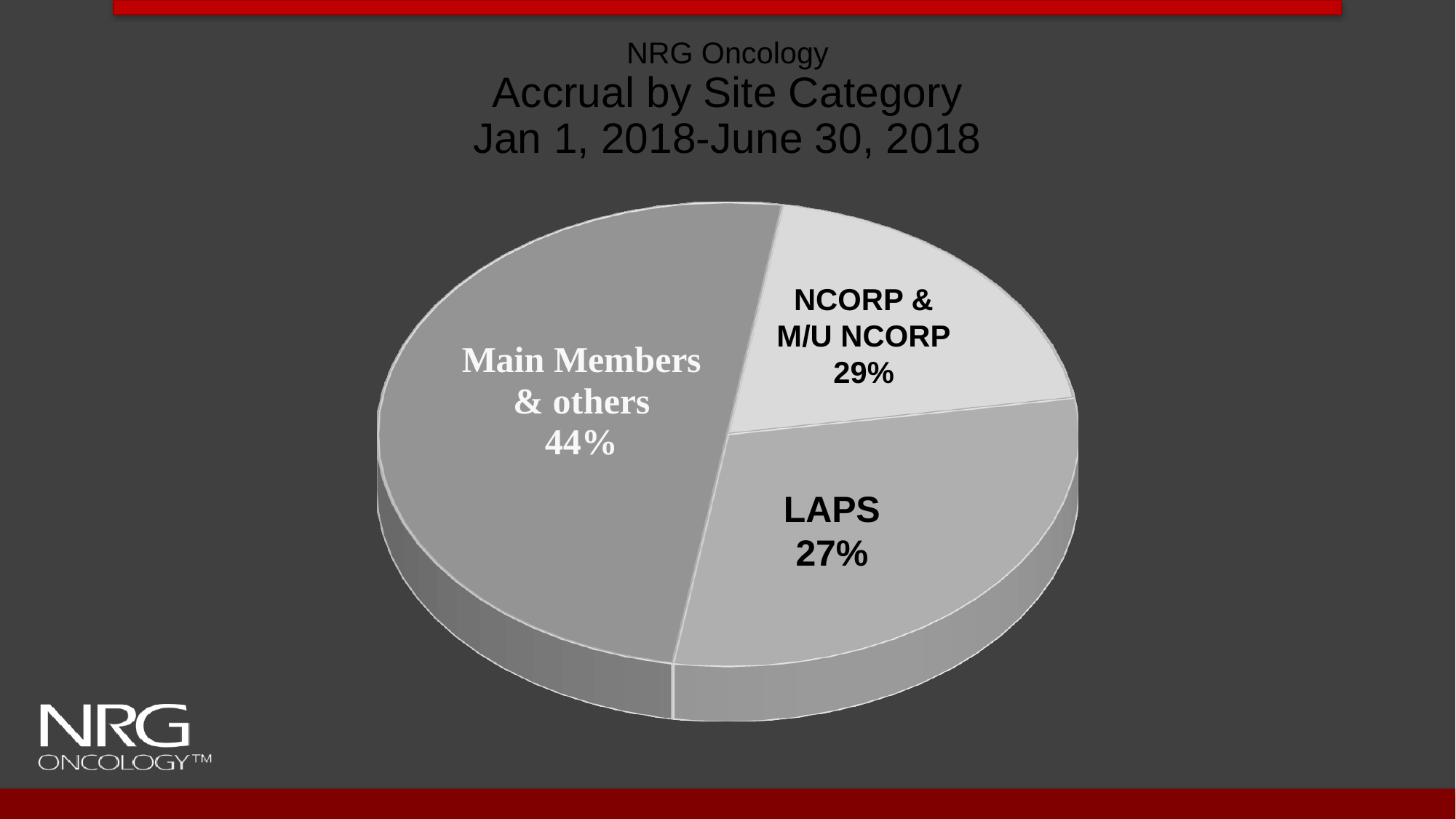

# NRG Oncology Accrual by Site Category Jan 1, 2018-June 30, 2018

[unsupported chart]

NCORP &
M/U NCORP
29%
LAPS
27%